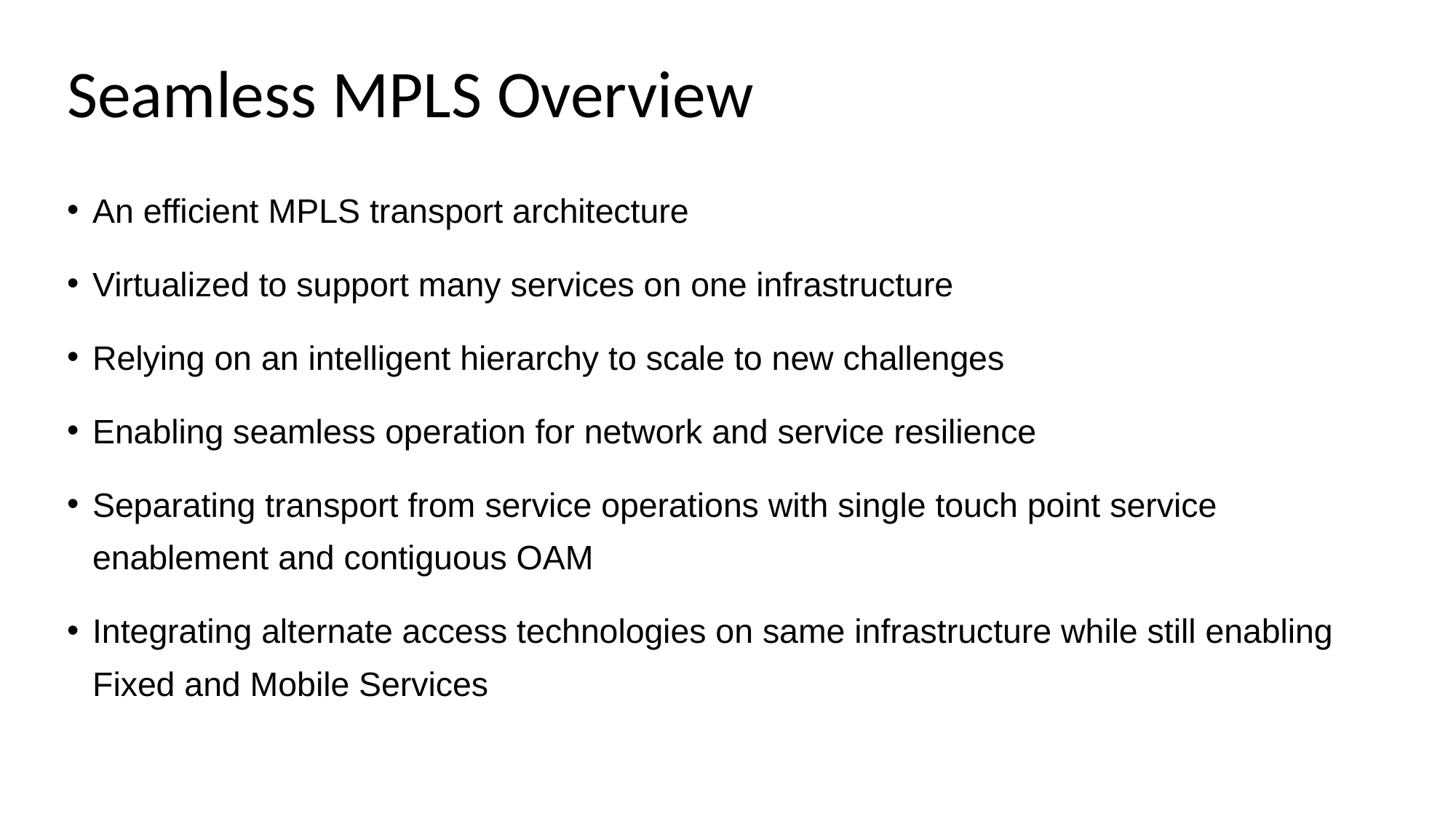

# Seamless MPLS Overview
An efficient MPLS transport architecture
Virtualized to support many services on one infrastructure
Relying on an intelligent hierarchy to scale to new challenges
Enabling seamless operation for network and service resilience
Separating transport from service operations with single touch point service enablement and contiguous OAM
Integrating alternate access technologies on same infrastructure while still enabling Fixed and Mobile Services